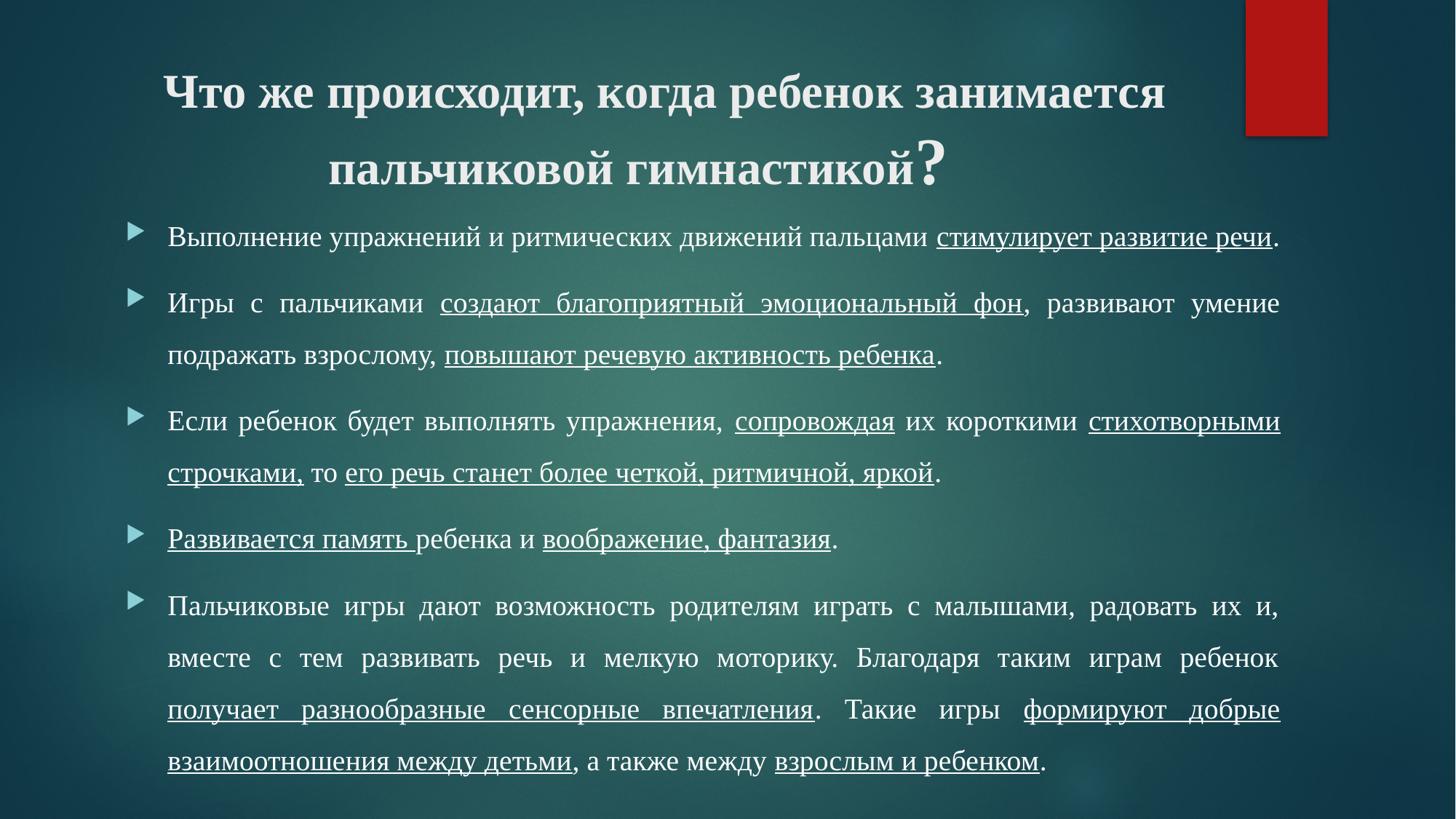

# Что же происходит, когда ребенок занимается пальчиковой гимнастикой?
Выполнение упражнений и ритмических движений пальцами стимулирует развитие речи.
Игры с пальчиками создают благоприятный эмоциональный фон, развивают умение подражать взрослому, повышают речевую активность ребенка.
Если ребенок будет выполнять упражнения, сопровождая их короткими стихотворными строчками, то его речь станет более четкой, ритмичной, яркой.
Развивается память ребенка и воображение, фантазия.
Пальчиковые игры дают возможность родителям играть с малышами, радовать их и, вместе с тем развивать речь и мелкую моторику. Благодаря таким играм ребенок получает разнообразные сенсорные впечатления. Такие игры формируют добрые взаимоотношения между детьми, а также между взрослым и ребенком.